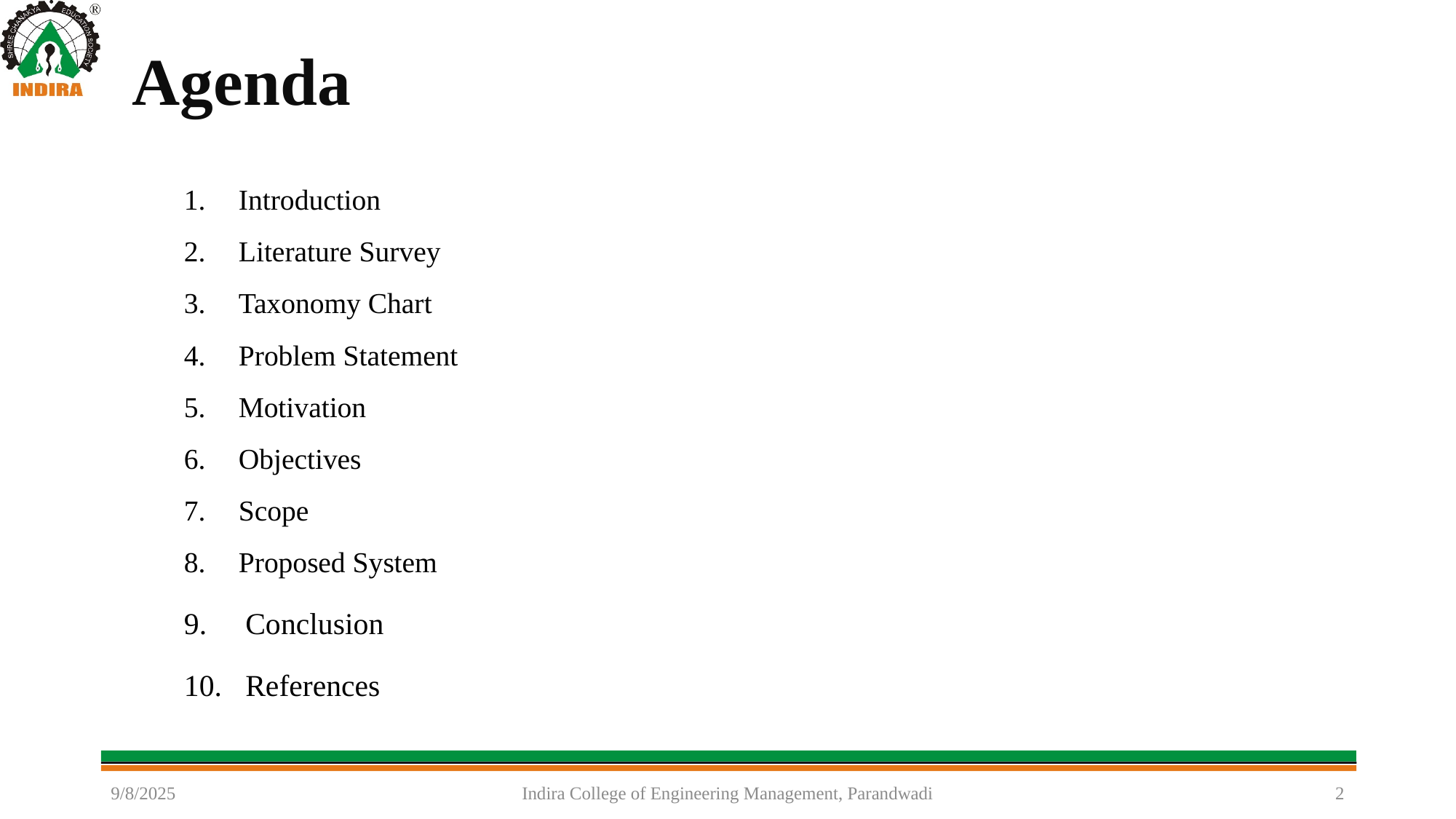

Agenda
Introduction
Literature Survey
Taxonomy Chart
Problem Statement
Motivation
Objectives
Scope
Proposed System
Conclusion
References

9/8/2025
Indira College of Engineering Management, Parandwadi
2